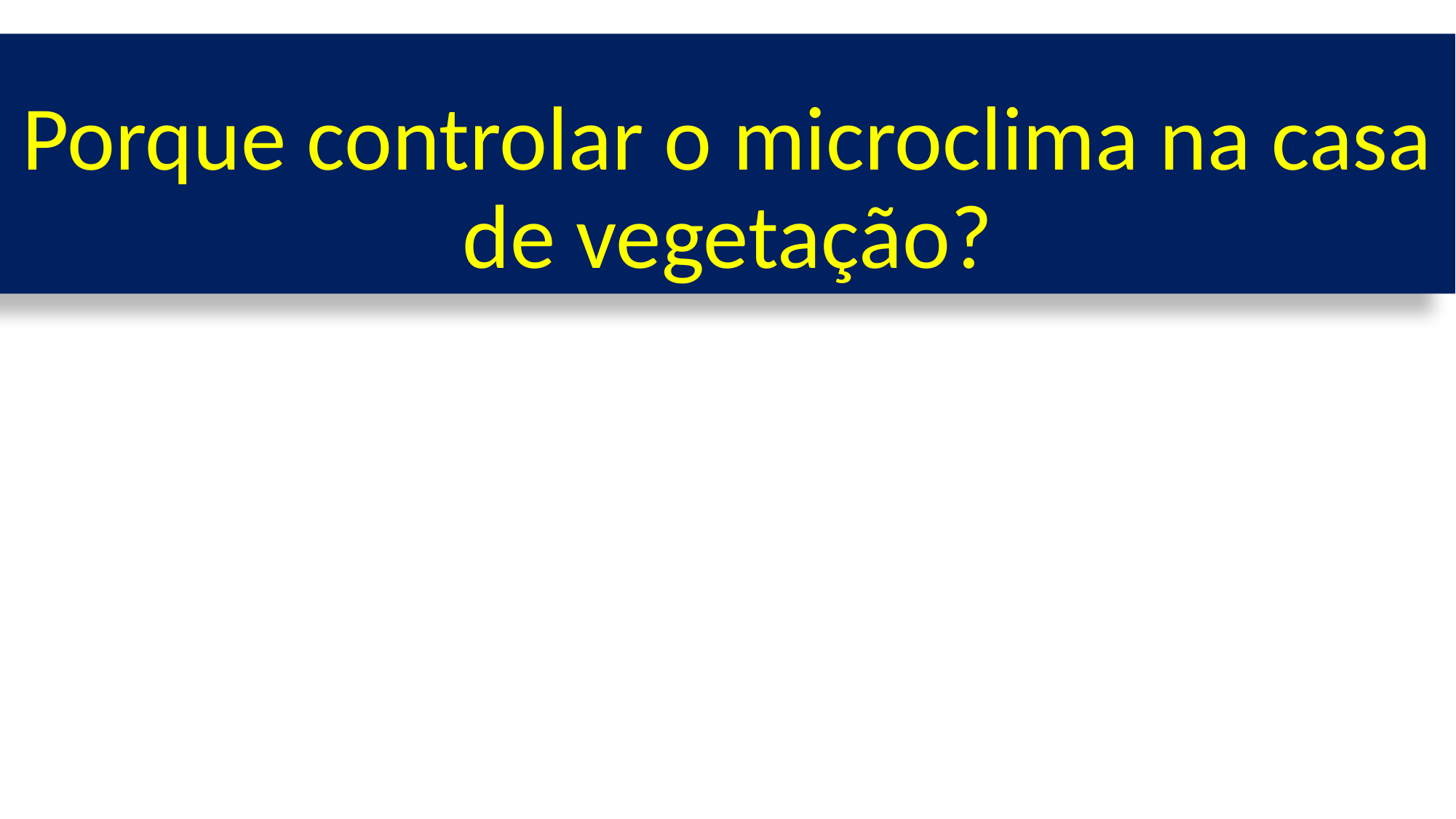

Porque controlar o microclima na casa de vegetação?